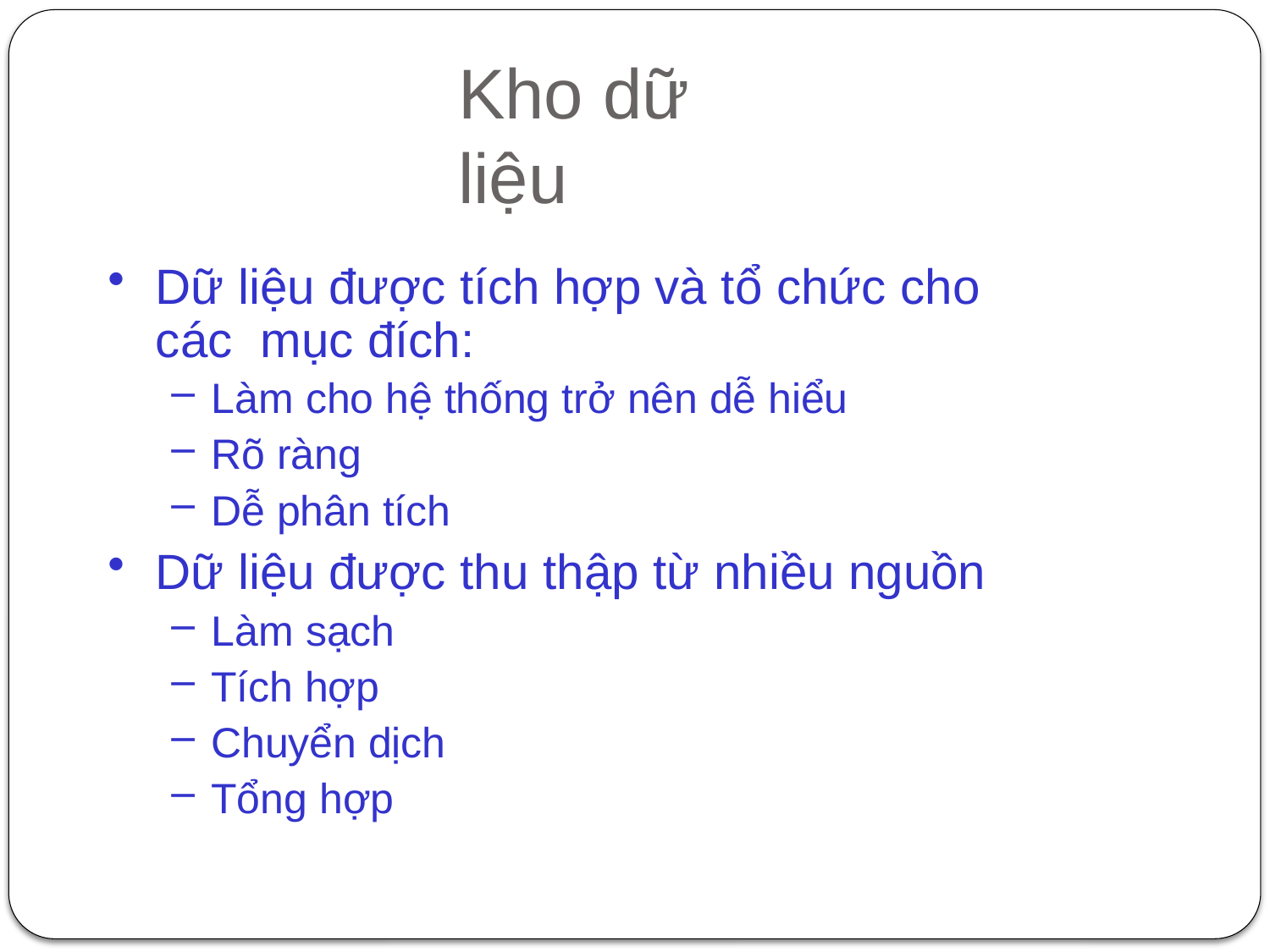

# Kho dữ liệu
Dữ liệu được tích hợp và tổ chức cho các  mục đích:
Làm cho hệ thống trở nên dễ hiểu
Rõ ràng
Dễ phân tích
Dữ liệu được thu thập từ nhiều nguồn
Làm sạch
Tích hợp
Chuyển dịch
Tổng hợp